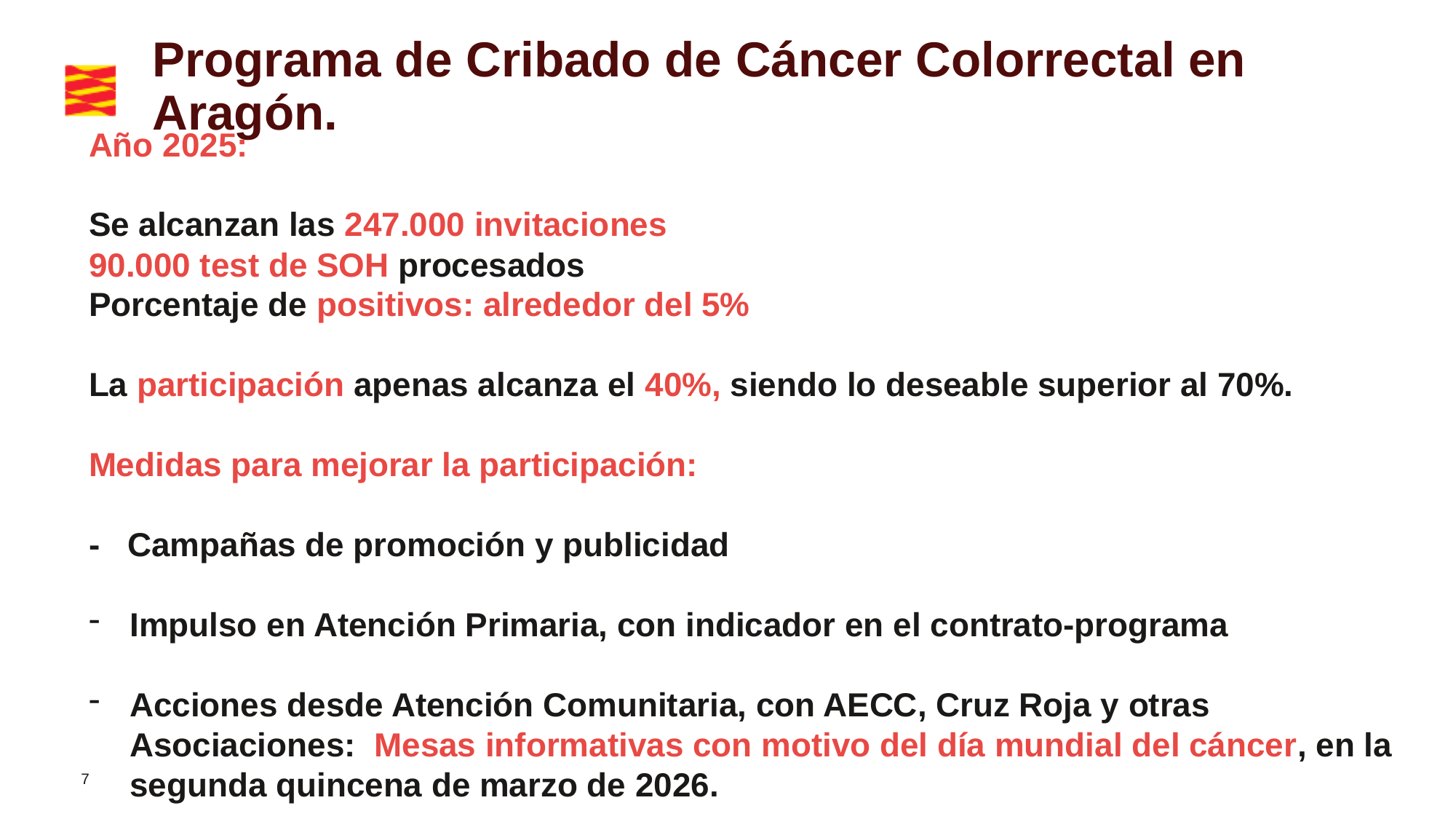

# Programa de Cribado de Cáncer Colorrectal en Aragón.
Año 2025:

Se alcanzan las 247.000 invitaciones
90.000 test de SOH procesados
Porcentaje de positivos: alrededor del 5%

La participación apenas alcanza el 40%, siendo lo deseable superior al 70%.

Medidas para mejorar la participación:

-   Campañas de promoción y publicidad

Impulso en Atención Primaria, con indicador en el contrato-programa

Acciones desde Atención Comunitaria, con AECC, Cruz Roja y otras Asociaciones:  Mesas informativas con motivo del día mundial del cáncer, en la segunda quincena de marzo de 2026.